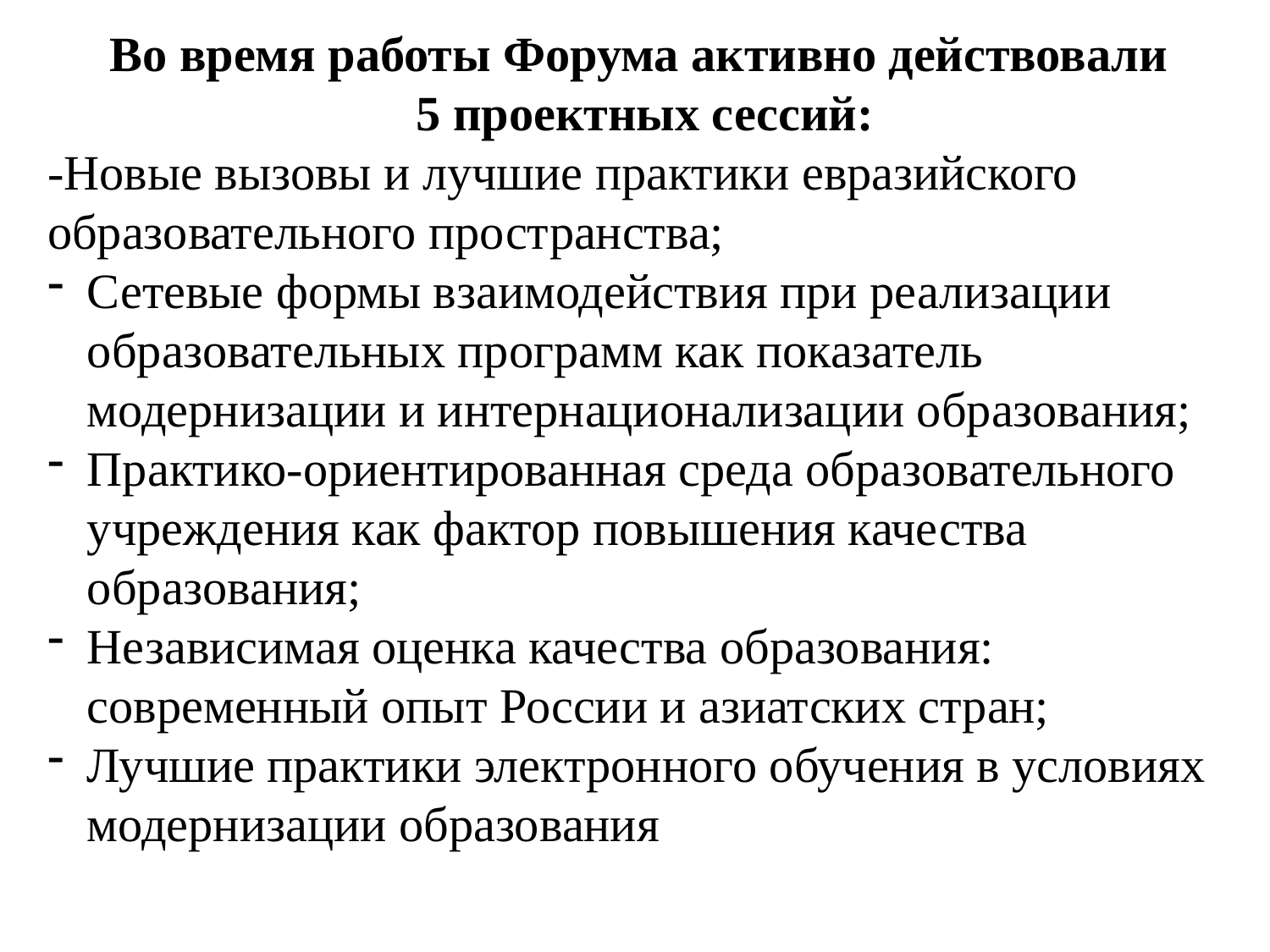

Во время работы Форума активно действовали
5 проектных сессий:
-Новые вызовы и лучшие практики евразийского образовательного пространства;
Сетевые формы взаимодействия при реализации образовательных программ как показатель модернизации и интернационализации образования;
Практико-ориентированная среда образовательного учреждения как фактор повышения качества образования;
Независимая оценка качества образования: современный опыт России и азиатских стран;
Лучшие практики электронного обучения в условиях модернизации образования